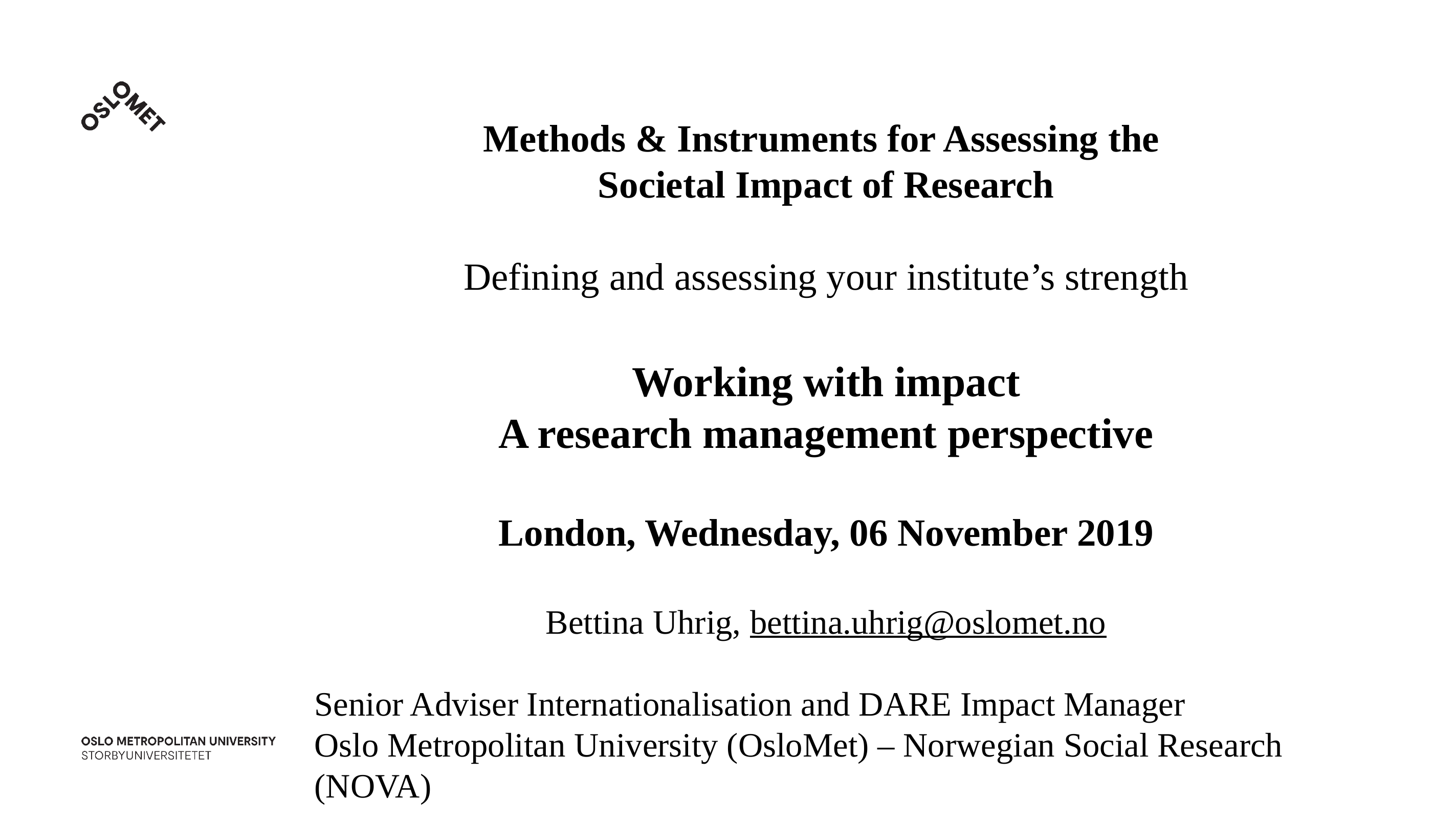

Methods & Instruments for Assessing the
Societal Impact of Research

Defining and assessing your institute’s strength

Working with impact
A research management perspective

London, Wednesday, 06 November 2019

Bettina Uhrig, bettina.uhrig@oslomet.no

Senior Adviser Internationalisation and DARE Impact Manager
Oslo Metropolitan University (OsloMet) – Norwegian Social Research  (NOVA)